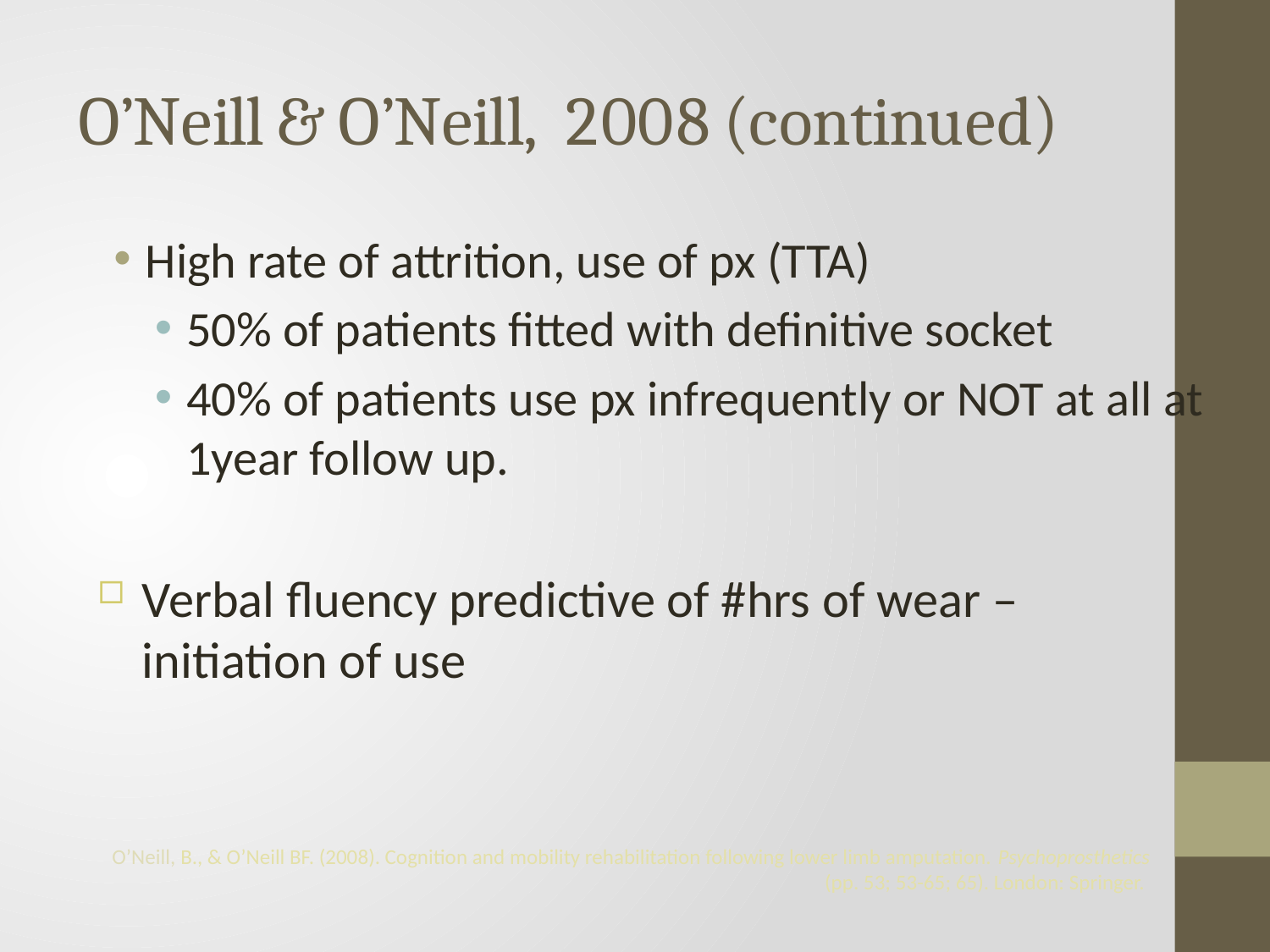

# O’Neill & O’Neill,  2008 (continued)
High rate of attrition, use of px (TTA)
50% of patients fitted with definitive socket
40% of patients use px infrequently or NOT at all at 1year follow up.

Verbal fluency predictive of #hrs of wear – initiation of use
O’Neill, B., & O’Neill BF. (2008). Cognition and mobility rehabilitation following lower limb amputation. Psychoprosthetics (pp. 53; 53-65; 65). London: Springer.